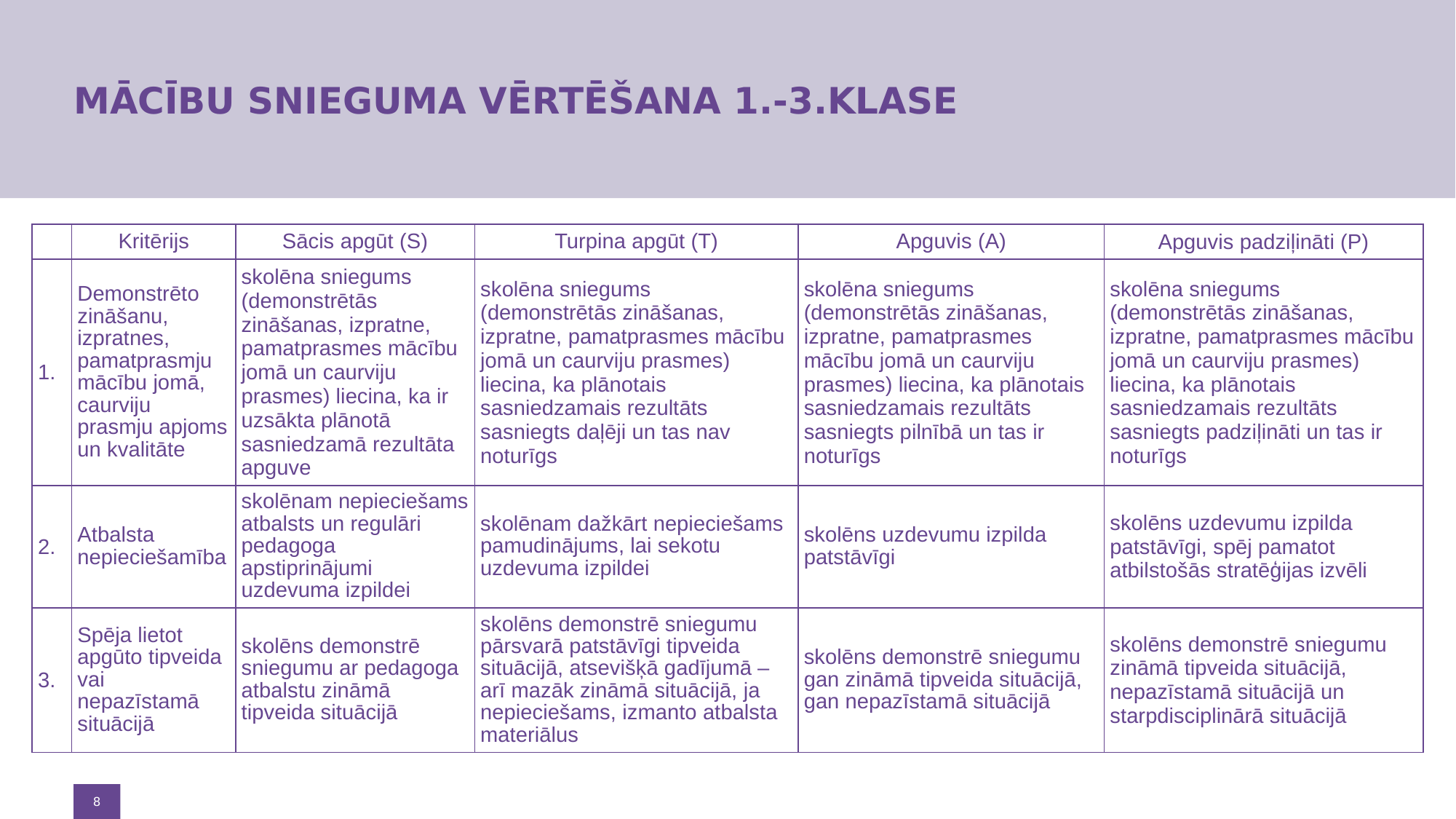

# MĀCĪBU SNIEGUMA VĒRTĒŠANA 1.-3.KLASE
|  | Kritērijs | Sācis apgūt (S) | Turpina apgūt (T) | Apguvis (A) | Apguvis padziļināti (P) |
| --- | --- | --- | --- | --- | --- |
| 1. | Demonstrēto zināšanu, izpratnes, pamatprasmju mācību jomā, caurviju prasmju apjoms un kvalitāte | skolēna sniegums (demonstrētās zināšanas, izpratne, pamatprasmes mācību jomā un caurviju prasmes) liecina, ka ir uzsākta plānotā sasniedzamā rezultāta apguve | skolēna sniegums (demonstrētās zināšanas, izpratne, pamatprasmes mācību jomā un caurviju prasmes) liecina, ka plānotais sasniedzamais rezultāts sasniegts daļēji un tas nav noturīgs | skolēna sniegums (demonstrētās zināšanas, izpratne, pamatprasmes mācību jomā un caurviju prasmes) liecina, ka plānotais sasniedzamais rezultāts sasniegts pilnībā un tas ir noturīgs | skolēna sniegums (demonstrētās zināšanas, izpratne, pamatprasmes mācību jomā un caurviju prasmes) liecina, ka plānotais sasniedzamais rezultāts sasniegts padziļināti un tas ir noturīgs |
| 2. | Atbalsta nepieciešamība | skolēnam nepieciešams atbalsts un regulāri pedagoga apstiprinājumi uzdevuma izpildei | skolēnam dažkārt nepieciešams pamudinājums, lai sekotu uzdevuma izpildei | skolēns uzdevumu izpilda patstāvīgi | skolēns uzdevumu izpilda patstāvīgi, spēj pamatot atbilstošās stratēģijas izvēli |
| 3. | Spēja lietot apgūto tipveida vai nepazīstamā situācijā | skolēns demonstrē sniegumu ar pedagoga atbalstu zināmā tipveida situācijā | skolēns demonstrē sniegumu pārsvarā patstāvīgi tipveida situācijā, atsevišķā gadījumā – arī mazāk zināmā situācijā, ja nepieciešams, izmanto atbalsta materiālus | skolēns demonstrē sniegumu gan zināmā tipveida situācijā, gan nepazīstamā situācijā | skolēns demonstrē sniegumu zināmā tipveida situācijā, nepazīstamā situācijā un starpdisciplinārā situācijā |
8